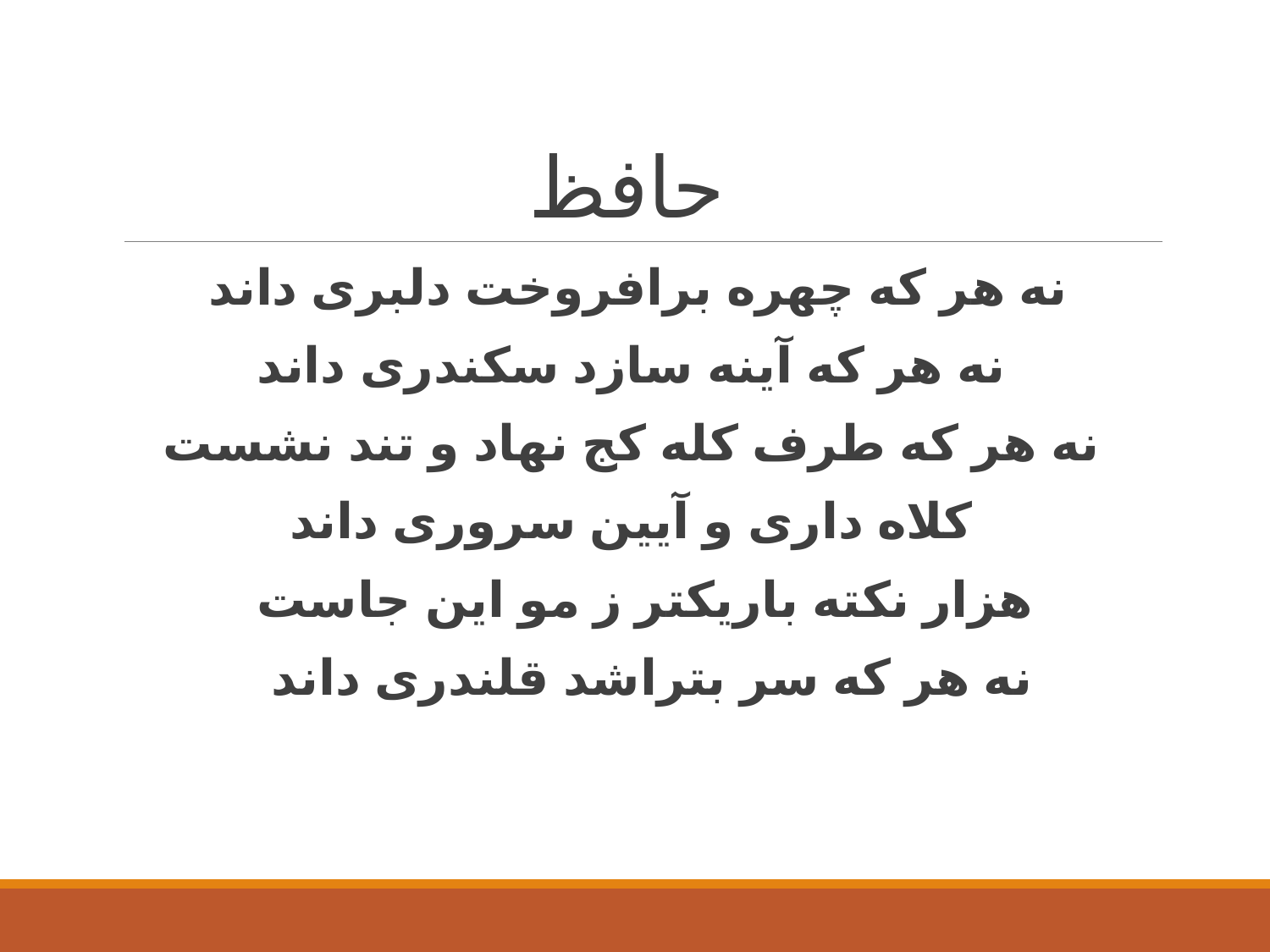

# حافظ
نه هر که چهره برافروخت دلبری داند
 نه هر که آینه سازد سکندری داند
 نه هر که طرف کله کج نهاد و تند نشست
 کلاه داری و آیین سروری داند
هزار نکته باریکتر ز مو این جاست
نه هر که سر بتراشد قلندری داند